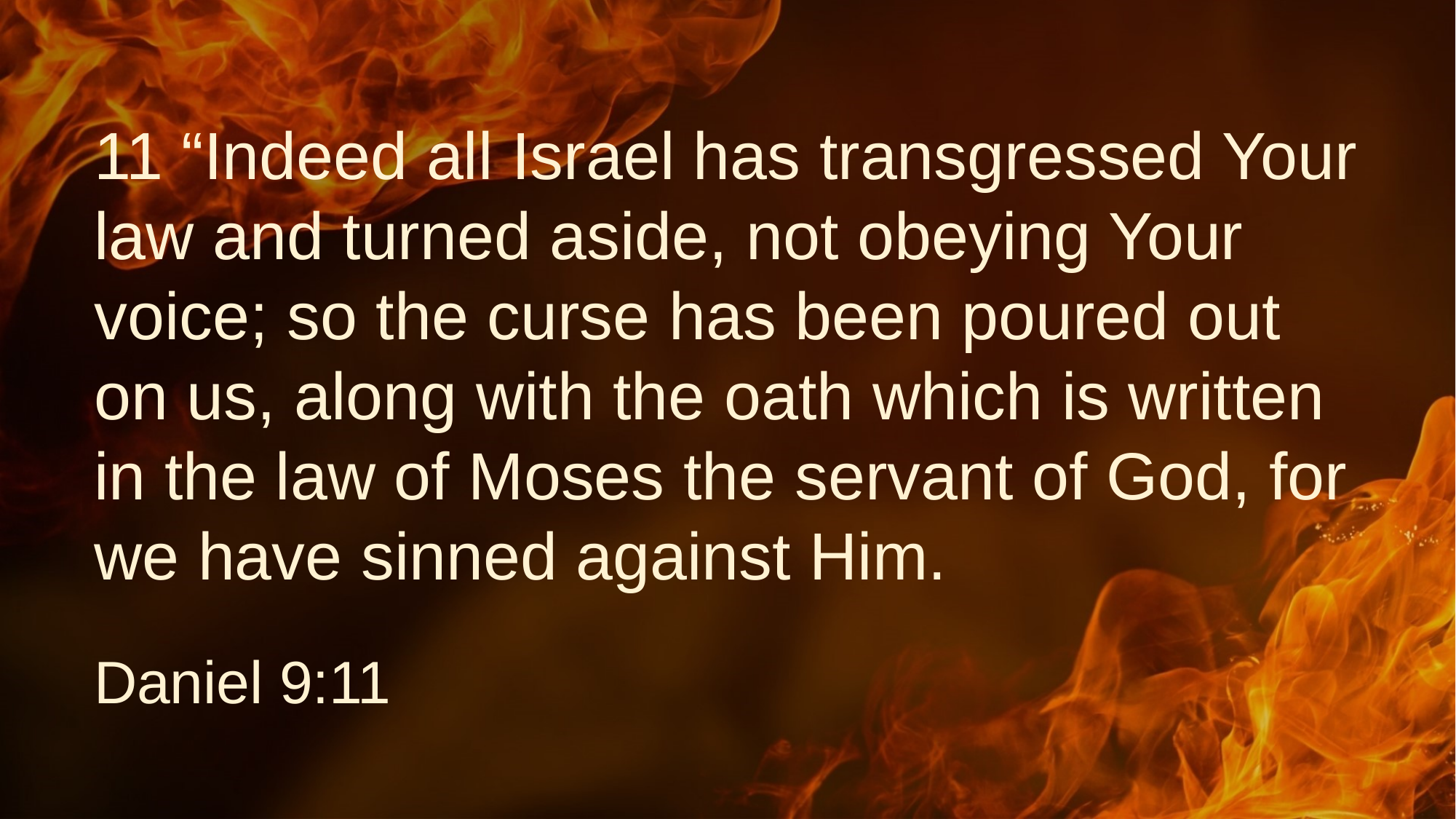

# 11 “Indeed all Israel has transgressed Your law and turned aside, not obeying Your voice; so the curse has been poured out on us, along with the oath which is written in the law of Moses the servant of God, for we have sinned against Him.
Daniel 9:11